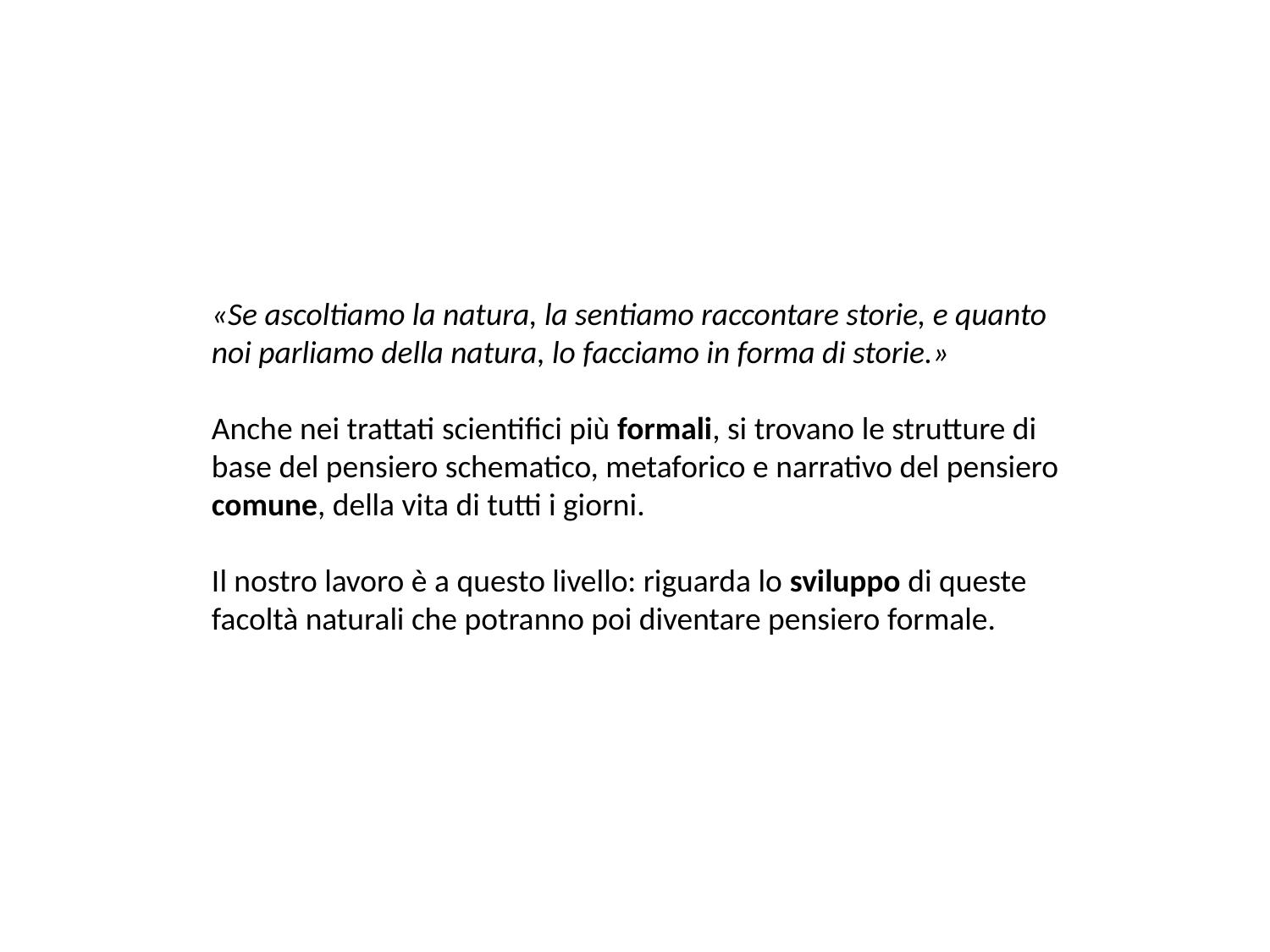

«Se ascoltiamo la natura, la sentiamo raccontare storie, e quanto noi parliamo della natura, lo facciamo in forma di storie.»

Anche nei trattati scientifici più formali, si trovano le strutture di base del pensiero schematico, metaforico e narrativo del pensiero comune, della vita di tutti i giorni.

Il nostro lavoro è a questo livello: riguarda lo sviluppo di queste facoltà naturali che potranno poi diventare pensiero formale.